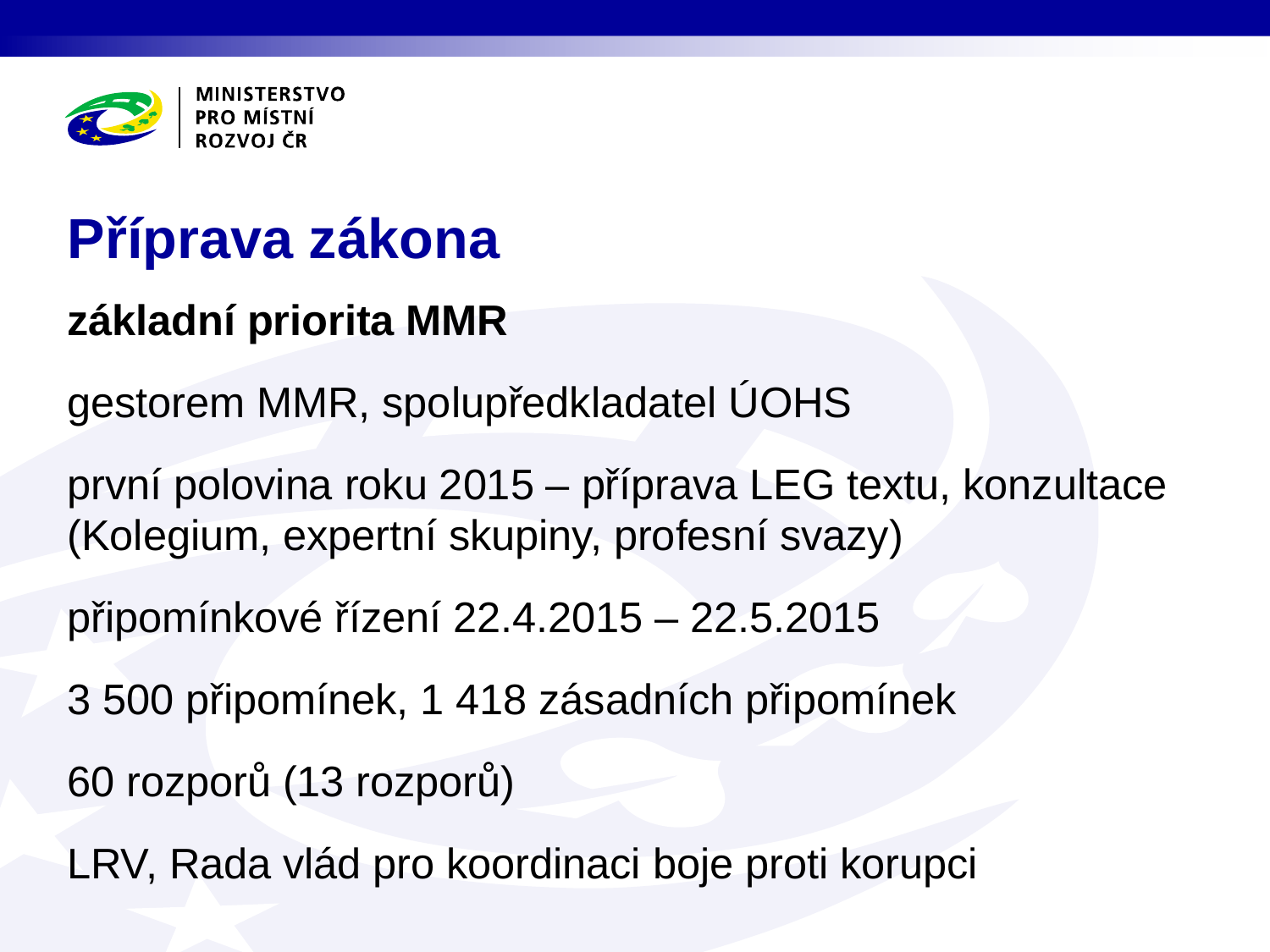

# Příprava zákona
základní priorita MMR
gestorem MMR, spolupředkladatel ÚOHS
první polovina roku 2015 – příprava LEG textu, konzultace (Kolegium, expertní skupiny, profesní svazy)
připomínkové řízení 22.4.2015 – 22.5.2015
3 500 připomínek, 1 418 zásadních připomínek
60 rozporů (13 rozporů)
LRV, Rada vlád pro koordinaci boje proti korupci